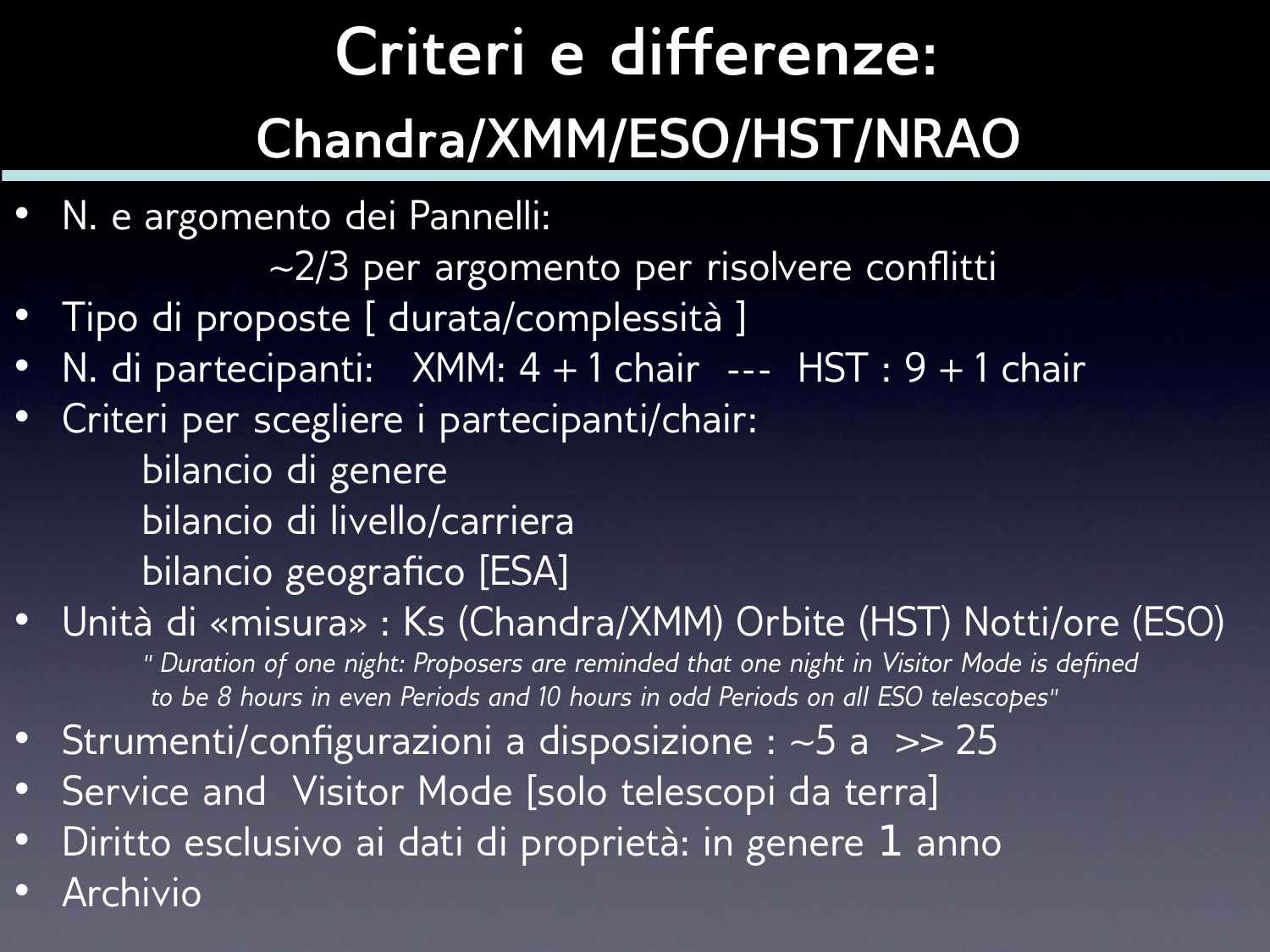

Criteri e differenze:
 Chandra/XMM/ESO/HST/NRAO

N. e argomento dei Pannelli:
		~2/3 per argomento per risolvere conflitti
Tipo di proposte [ durata/complessità ]
N. di partecipanti:   XMM: 4 + 1 chair  ---  HST : 9 + 1 chair
Criteri per scegliere i partecipanti/chair:
	bilancio di genere
	bilancio di livello/carriera
	bilancio geografico [ESA]
Unità di «misura» : Ks (Chandra/XMM) Orbite (HST) Notti/ore (ESO)
	" Duration of one night: Proposers are reminded that one night in Visitor Mode is defined
	 to be 8 hours in even Periods and 10 hours in odd Periods on all ESO telescopes"
Strumenti/configurazioni a disposizione : ~5 a  >> 25
Service and  Visitor Mode [solo telescopi da terra]
Diritto esclusivo ai dati di proprietà: in genere 1 anno
Archivio